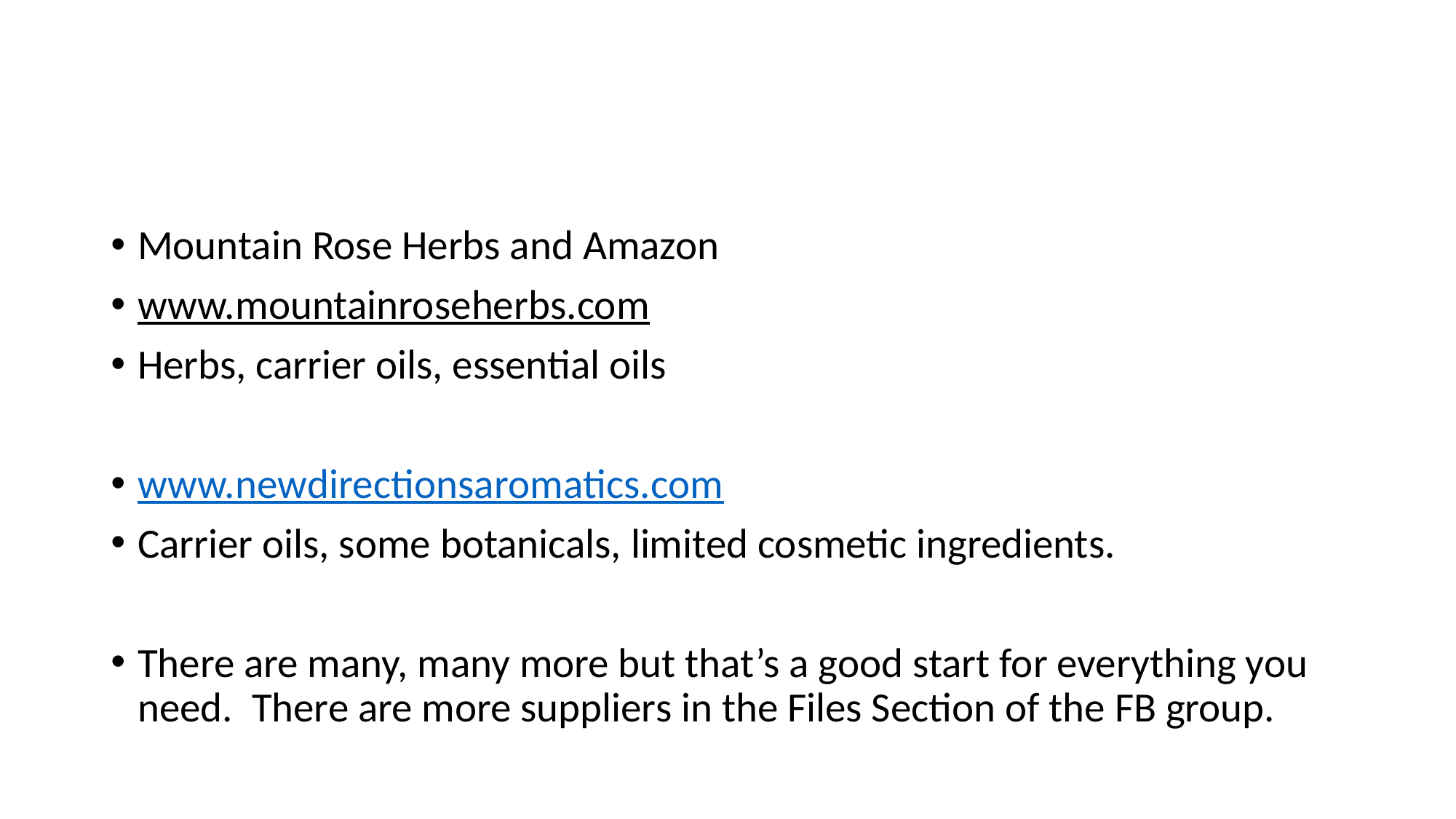

#
Mountain Rose Herbs and Amazon
www.mountainroseherbs.com
Herbs, carrier oils, essential oils

www.newdirectionsaromatics.com
Carrier oils, some botanicals, limited cosmetic ingredients.

There are many, many more but that’s a good start for everything you need.  There are more suppliers in the Files Section of the FB group.